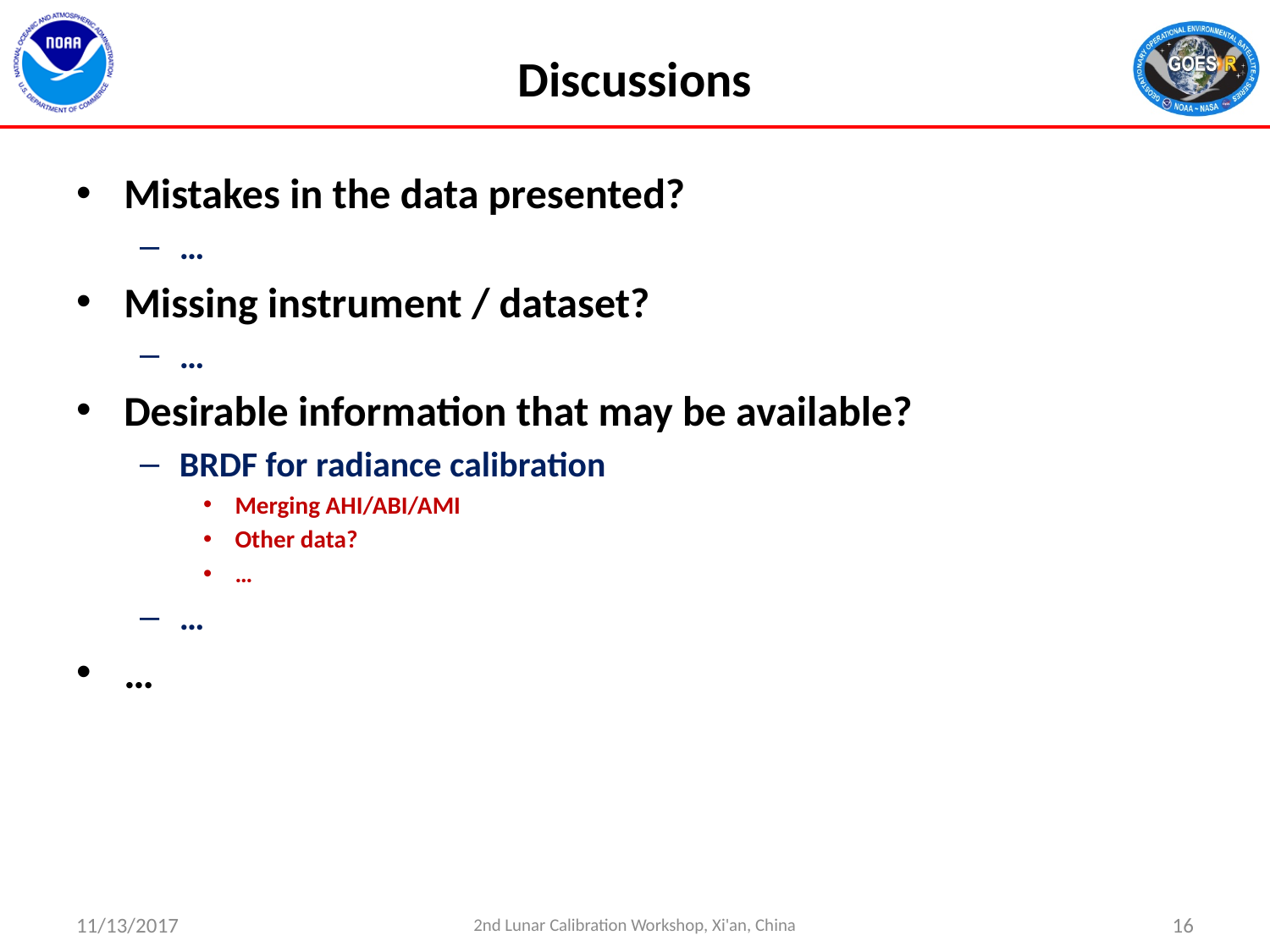

# Discussions
Mistakes in the data presented?
…
Missing instrument / dataset?
…
Desirable information that may be available?
BRDF for radiance calibration
Merging AHI/ABI/AMI
Other data?
…
…
…
11/13/2017
2nd Lunar Calibration Workshop, Xi'an, China
16